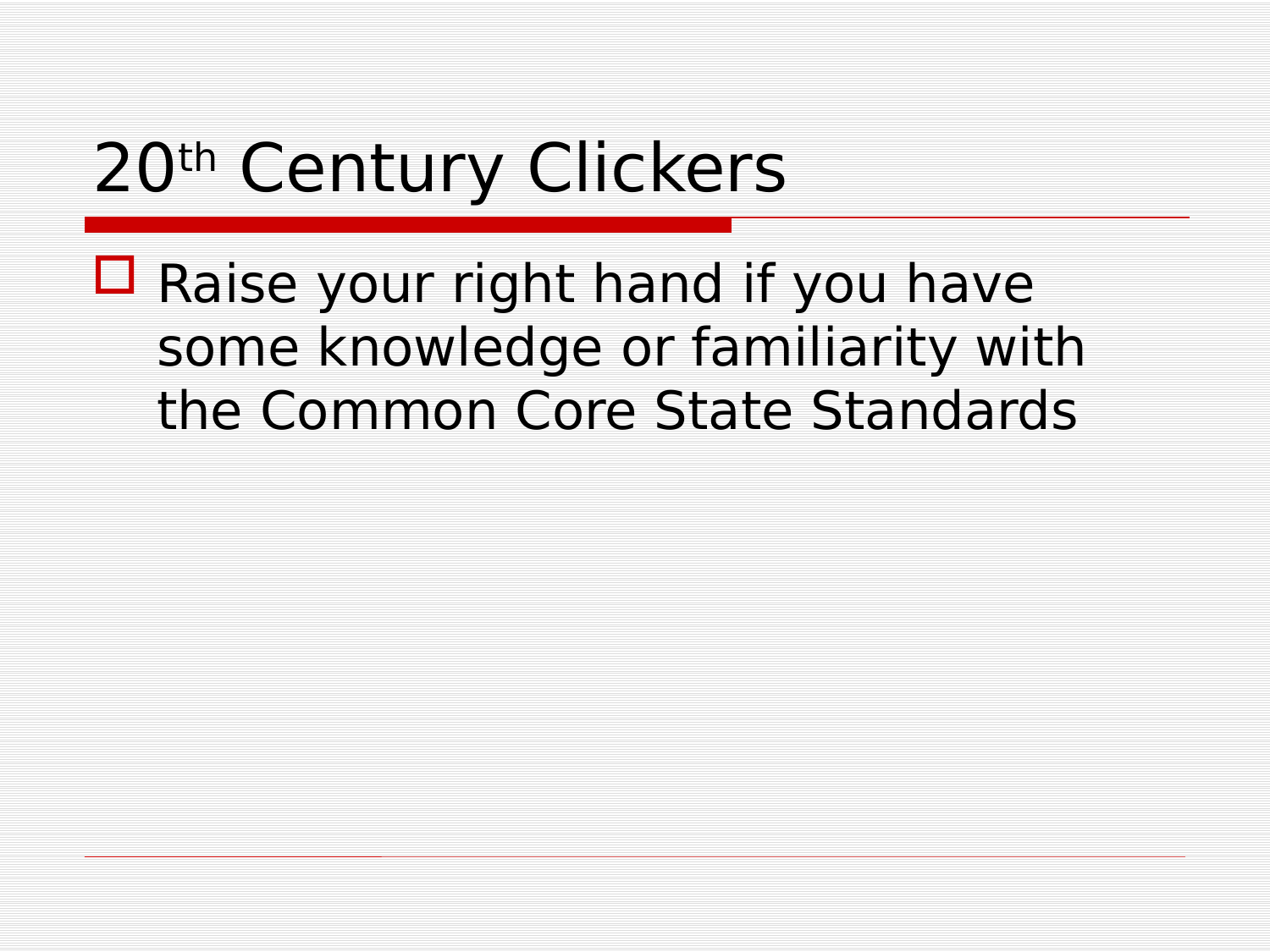

# 20th Century Clickers
Raise your right hand if you have some knowledge or familiarity with the Common Core State Standards